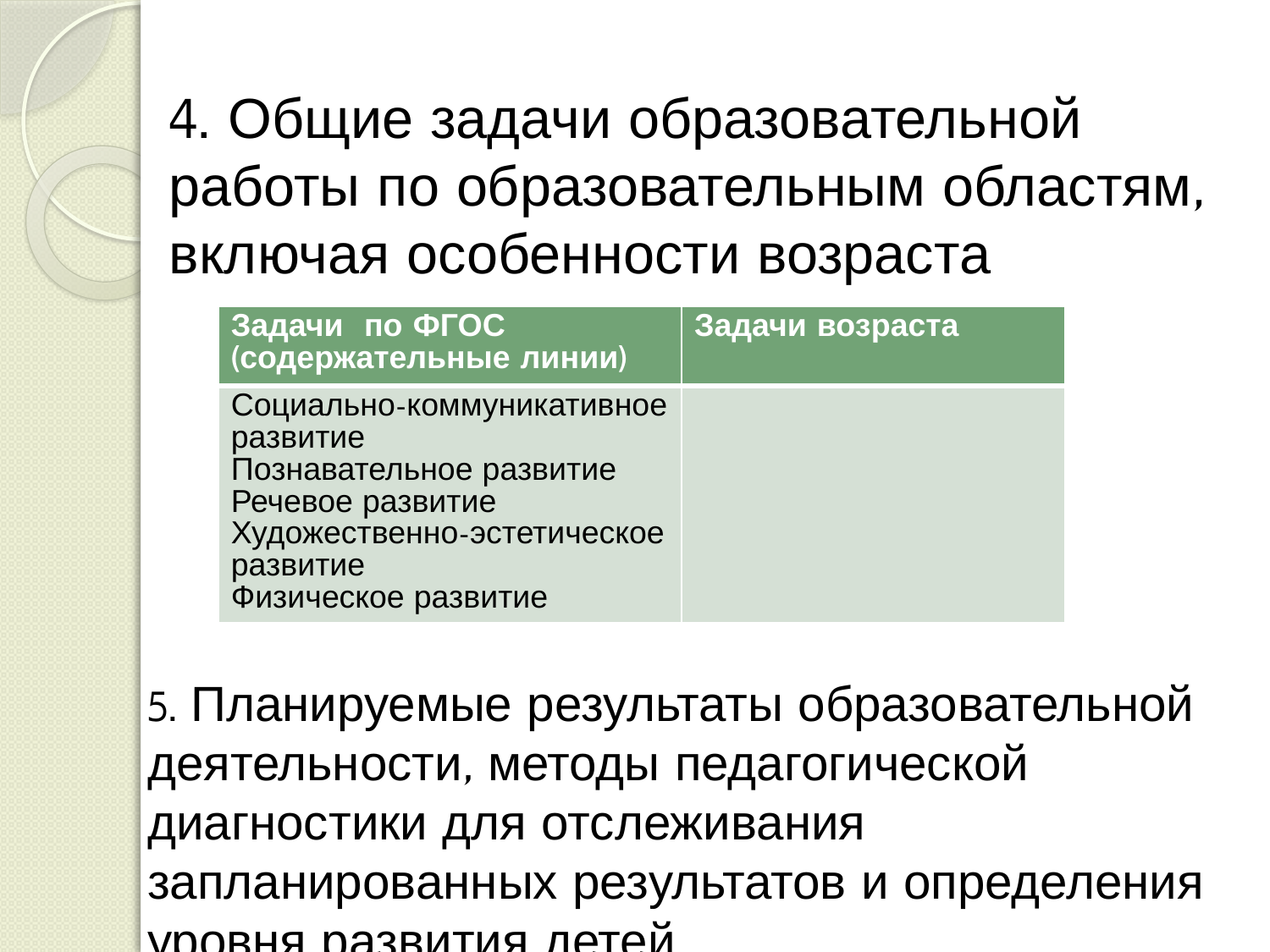

#
4. Общие задачи образовательной работы по образовательным областям, включая особенности возраста
| Задачи по ФГОС (содержательные линии) | Задачи возраста |
| --- | --- |
| Социально-коммуникативное развитие Познавательное развитие Речевое развитие Художественно-эстетическое развитие Физическое развитие |  |
5. Планируемые результаты образовательной деятельности, методы педагогической диагностики для отслеживания запланированных результатов и определения уровня развития детей